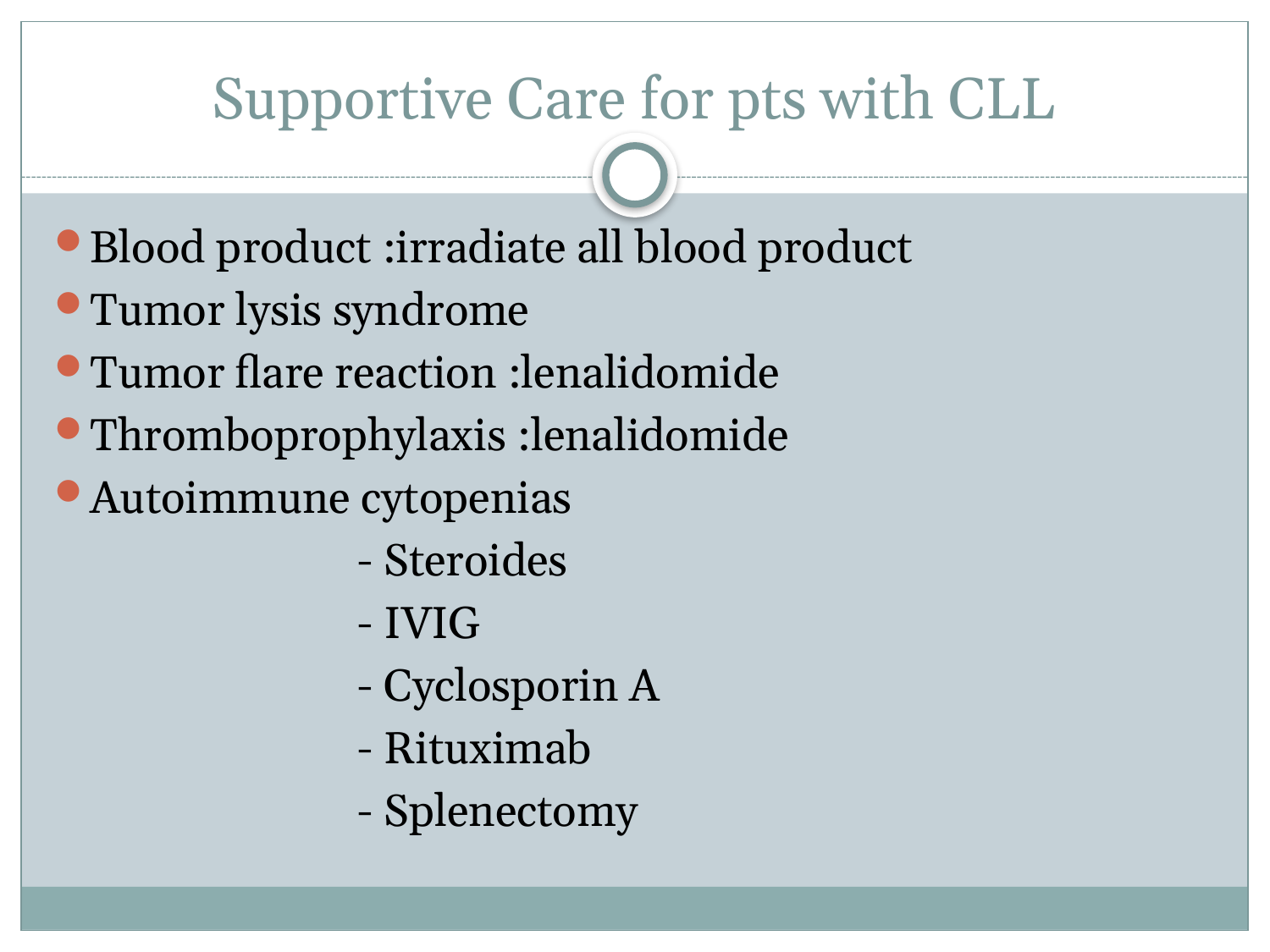

# Supportive Care for pts with CLL
Blood product :irradiate all blood product
Tumor lysis syndrome
Tumor flare reaction :lenalidomide
Thromboprophylaxis :lenalidomide
Autoimmune cytopenias
                            - Steroides
                            - IVIG
                            - Cyclosporin A
                            - Rituximab
                            - Splenectomy